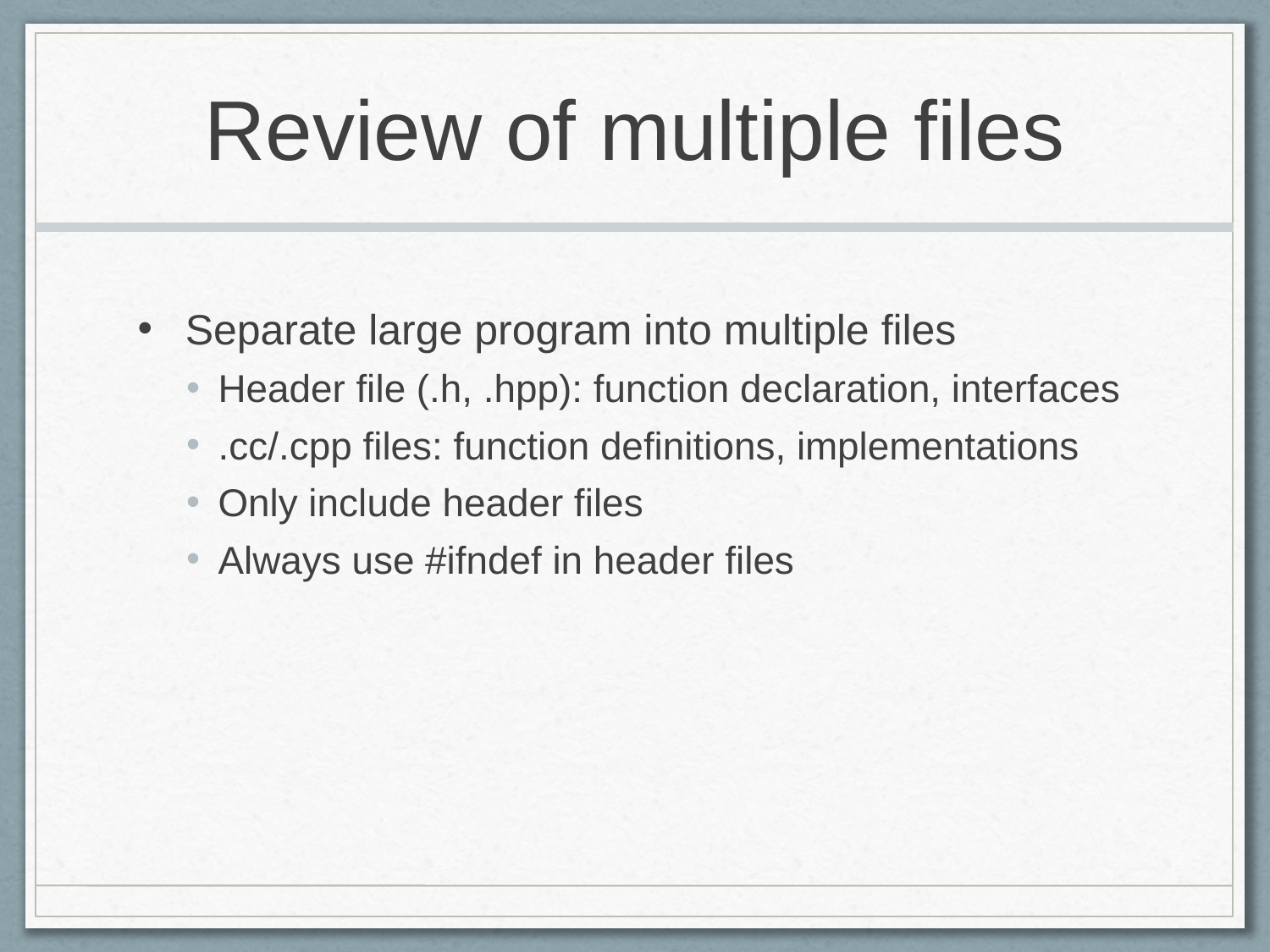

# Review of multiple files
Separate large program into multiple files
Header file (.h, .hpp): function declaration, interfaces
.cc/.cpp files: function definitions, implementations
Only include header files
Always use #ifndef in header files